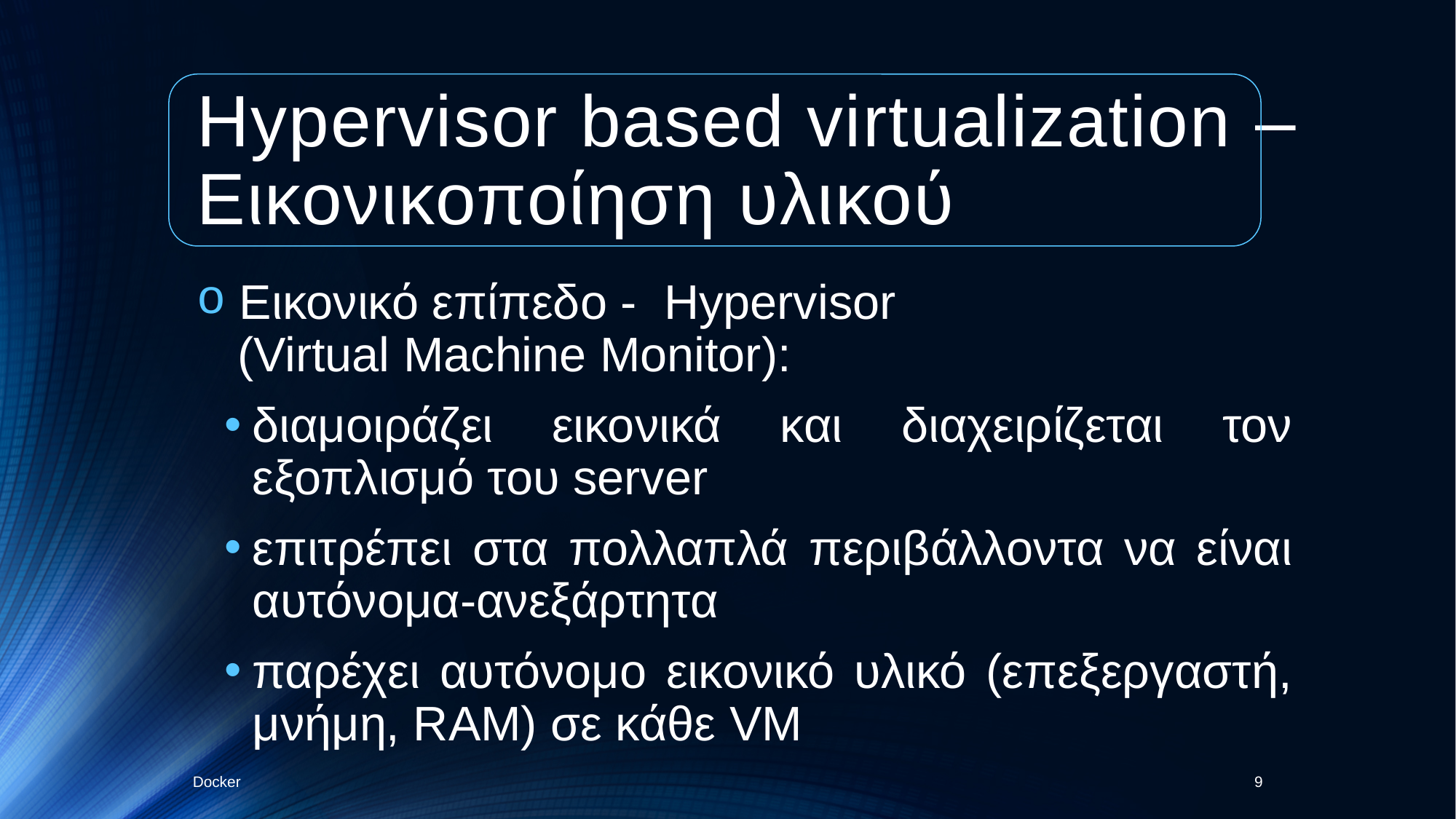

# Hypervisor based virtualization – Εικονικοποίηση υλικού

 Εικονικό επίπεδο -  Hypervisor
   (Virtual Machine Monitor):
διαμοιράζει εικονικά και διαχειρίζεται τον εξοπλισμό του server
επιτρέπει στα πολλαπλά περιβάλλοντα να είναι αυτόνομα-ανεξάρτητα
παρέχει αυτόνομο εικονικό υλικό (επεξεργαστή, μνήμη, RAM) σε κάθε VM
Docker
9